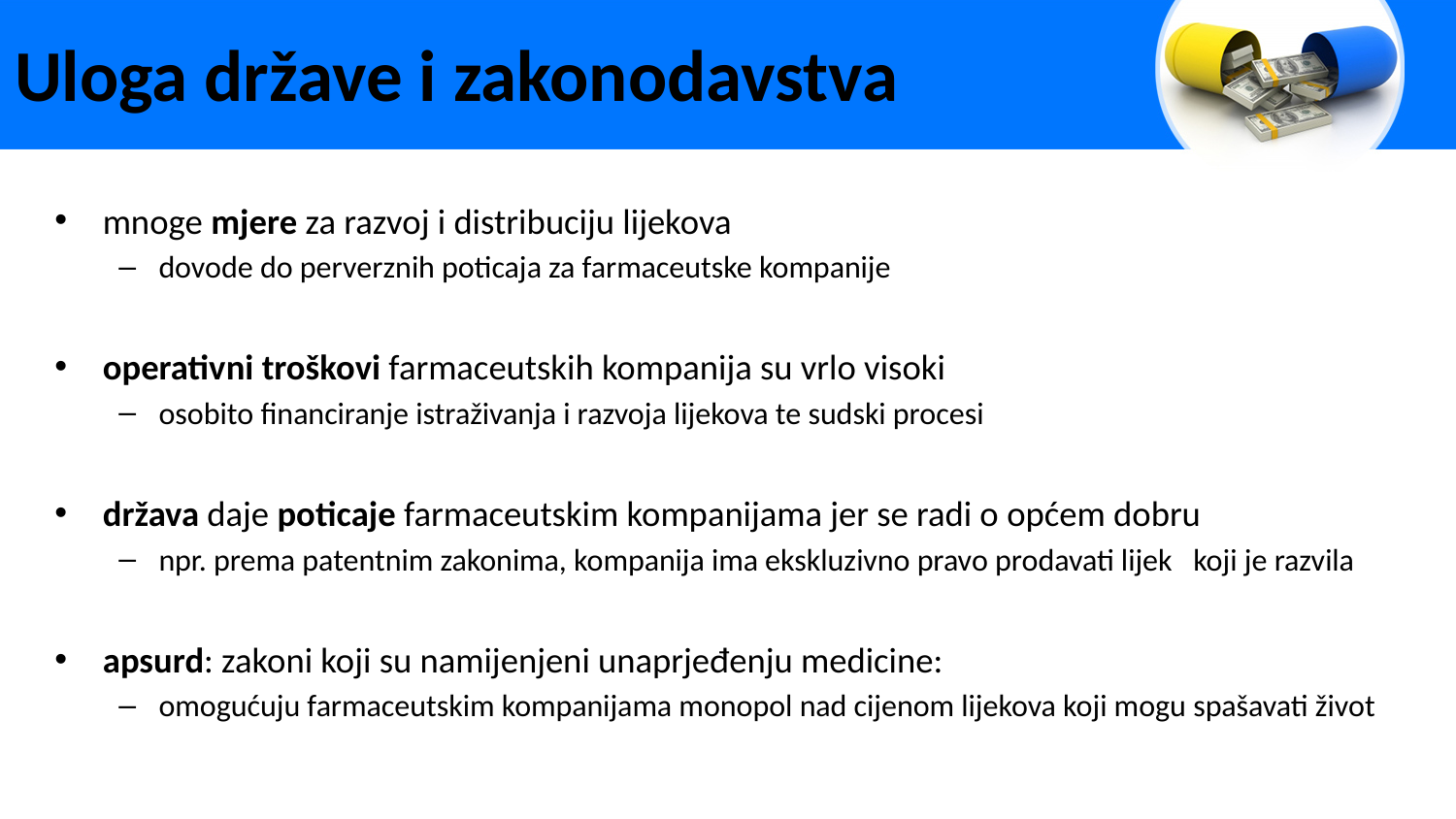

# Uloga države i zakonodavstva
mnoge mjere za razvoj i distribuciju lijekova
dovode do perverznih poticaja za farmaceutske kompanije

operativni troškovi farmaceutskih kompanija su vrlo visoki
osobito financiranje istraživanja i razvoja lijekova te sudski procesi

država daje poticaje farmaceutskim kompanijama jer se radi o općem dobru
npr. prema patentnim zakonima, kompanija ima ekskluzivno pravo prodavati lijek   koji je razvila

apsurd: zakoni koji su namijenjeni unaprjeđenju medicine:
omogućuju farmaceutskim kompanijama monopol nad cijenom lijekova koji mogu spašavati život